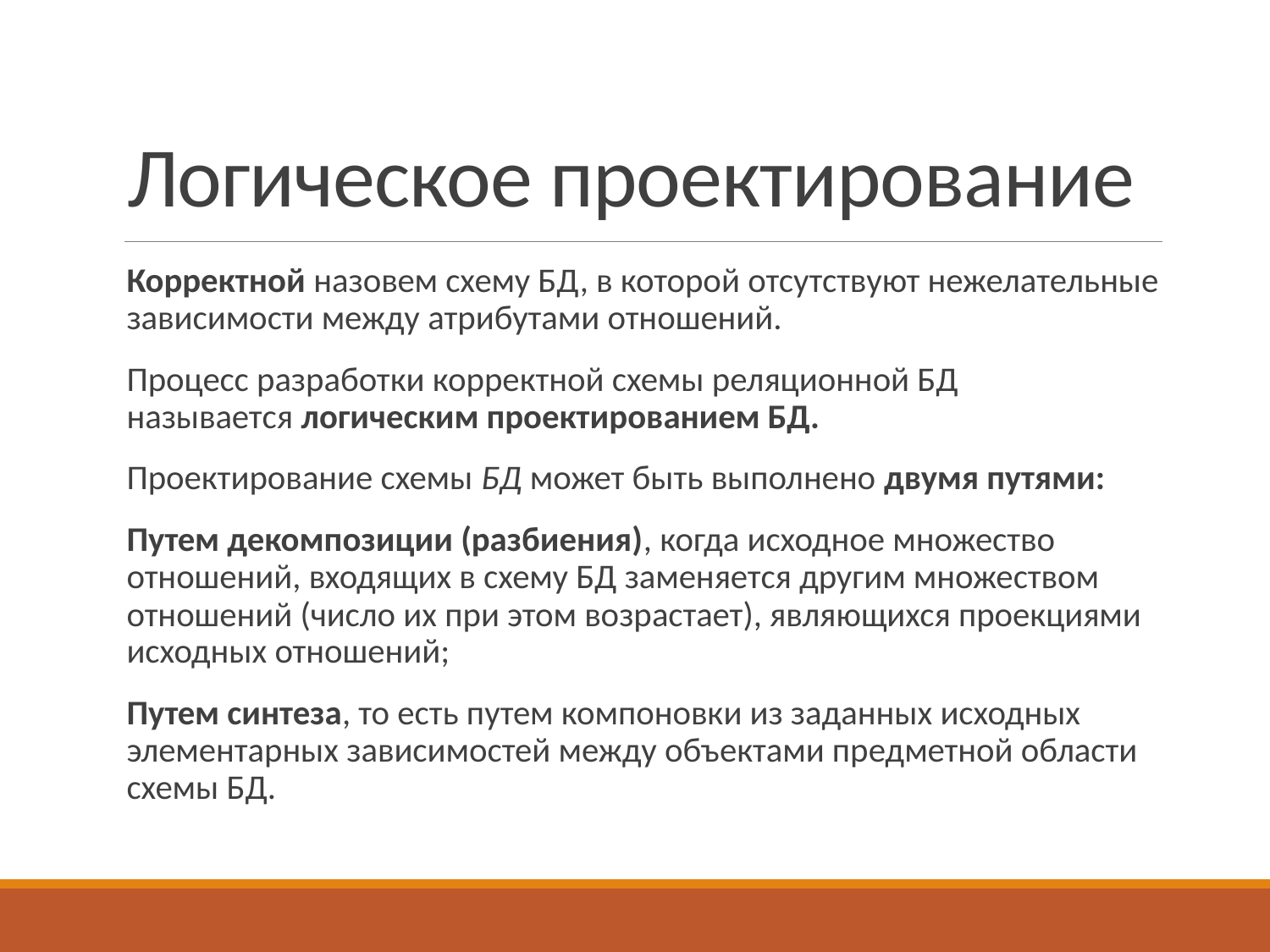

# Логическое проектирование
Корректной назовем схему БД, в которой отсутствуют нежелательные зависимости между атрибутами отношений.
Процесс разработки корректной схемы реляционной БД называется логическим проектированием БД.
Проектирование схемы БД может быть выполнено двумя путями:
Путем декомпозиции (разбиения), когда исходное множество отношений, входящих в схему БД заменяется другим множеством отношений (число их при этом возрастает), являющихся проекциями исходных отношений;
Путем синтеза, то есть путем компоновки из заданных исходных элементарных зависимостей между объектами предметной области схемы БД.